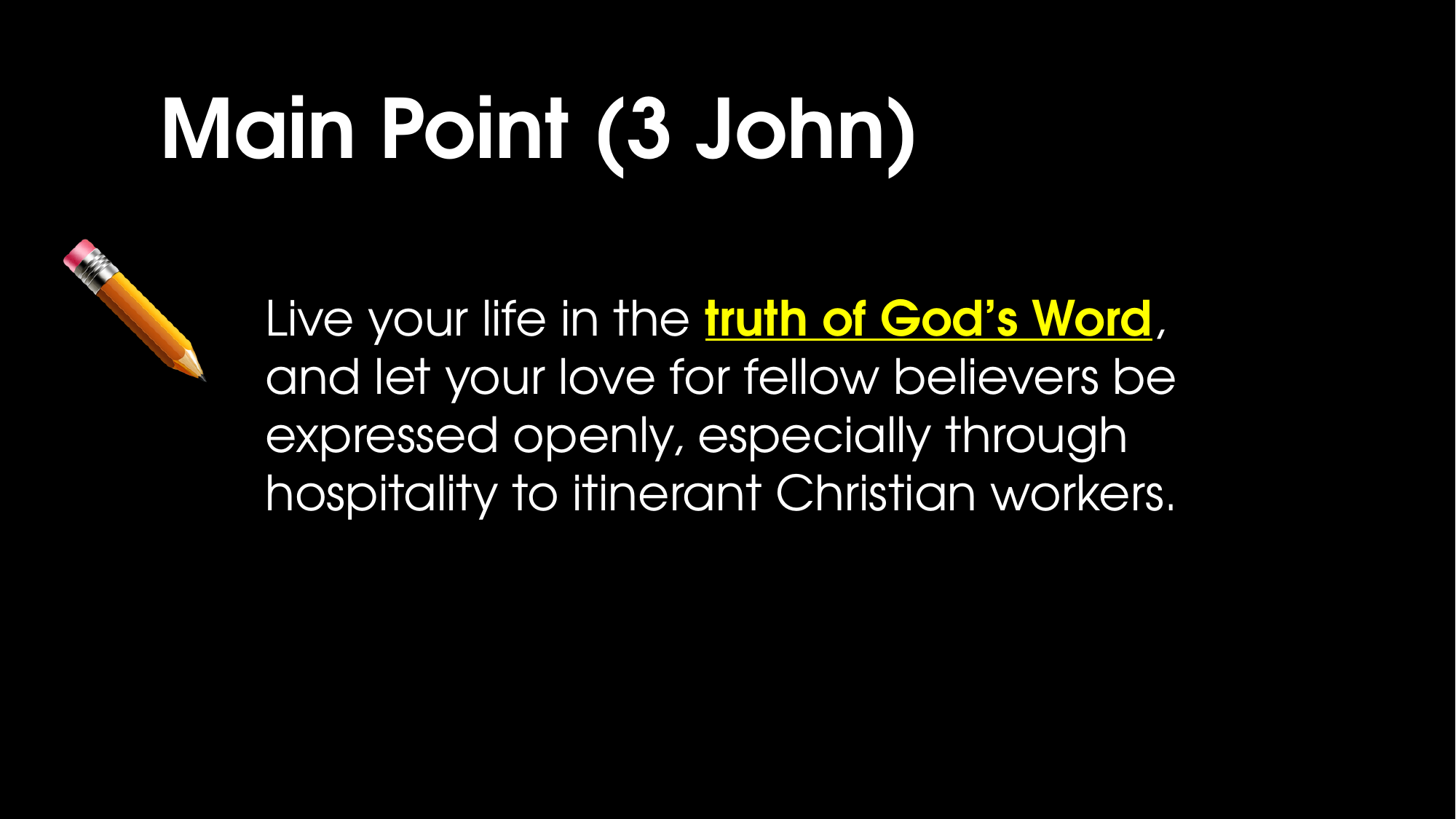

# Main Point (3 John)
Live your life in the truth of God’s Word, and let your love for fellow believers be expressed openly, especially through hospitality to itinerant Christian workers.